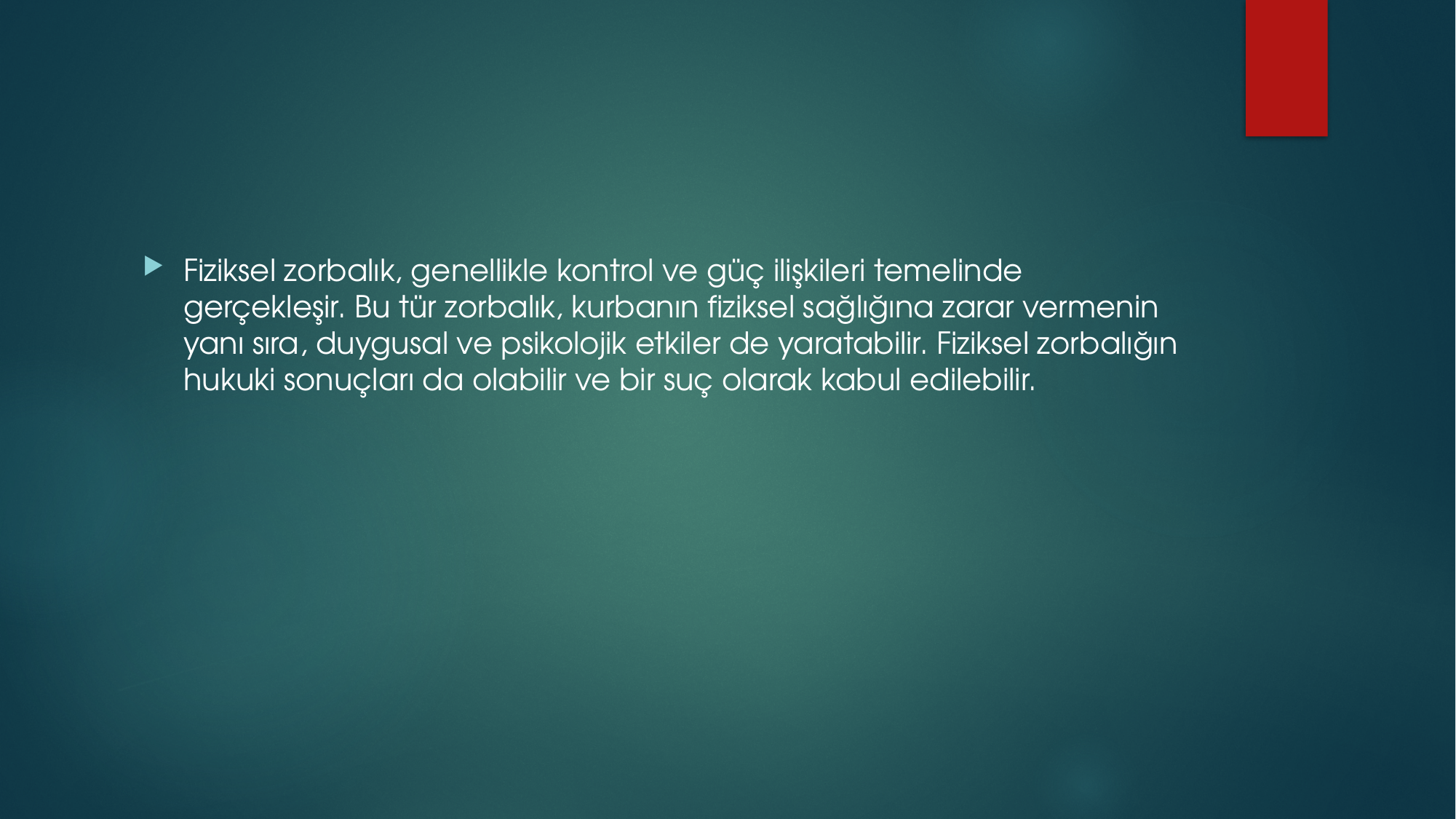

#
Fiziksel zorbalık, genellikle kontrol ve güç ilişkileri temelinde gerçekleşir. Bu tür zorbalık, kurbanın fiziksel sağlığına zarar vermenin yanı sıra, duygusal ve psikolojik etkiler de yaratabilir. Fiziksel zorbalığın hukuki sonuçları da olabilir ve bir suç olarak kabul edilebilir.